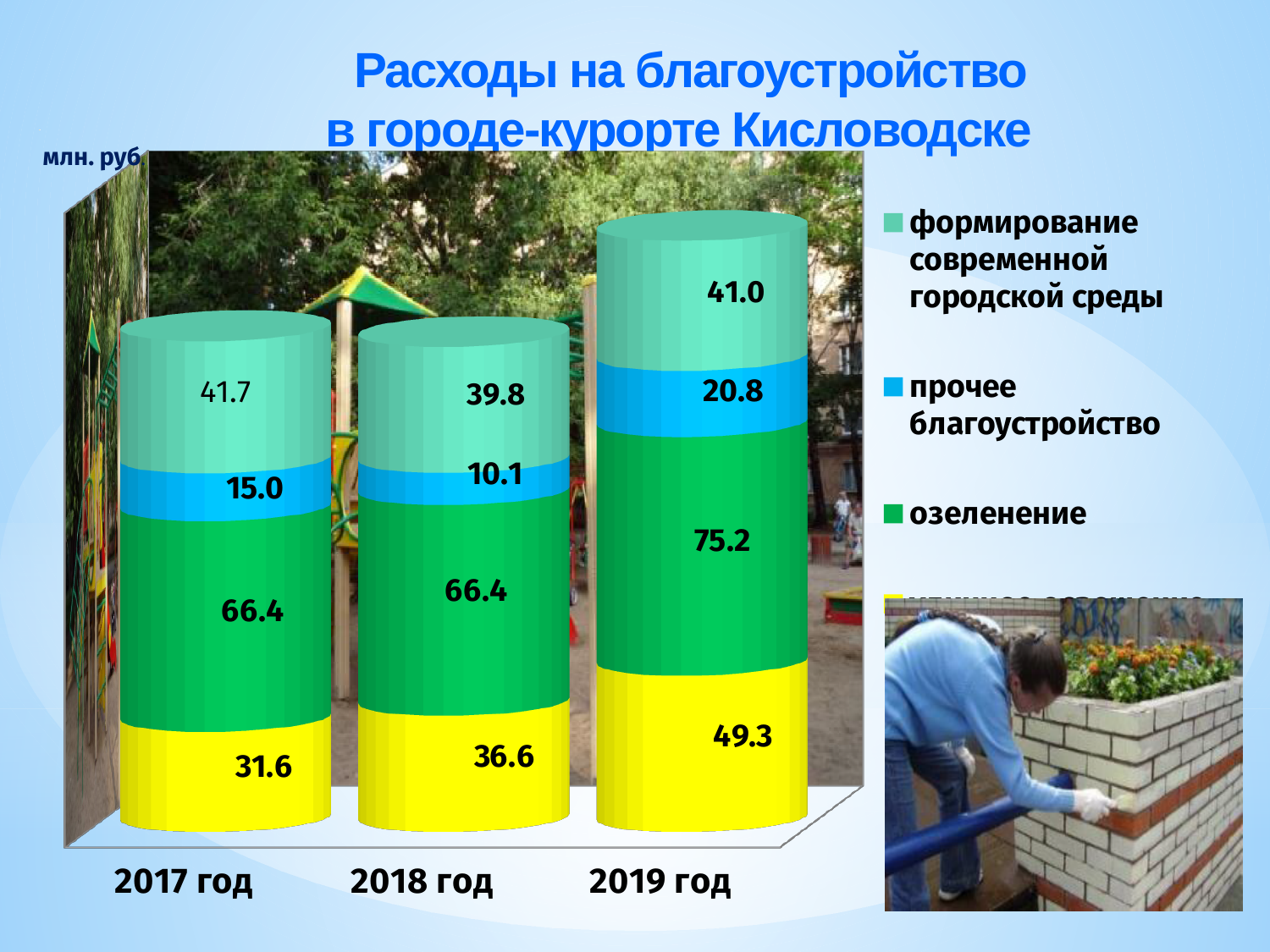

# Расходы на благоустройство в городе-курорте Кисловодске

[unsupported chart]

млн. руб.